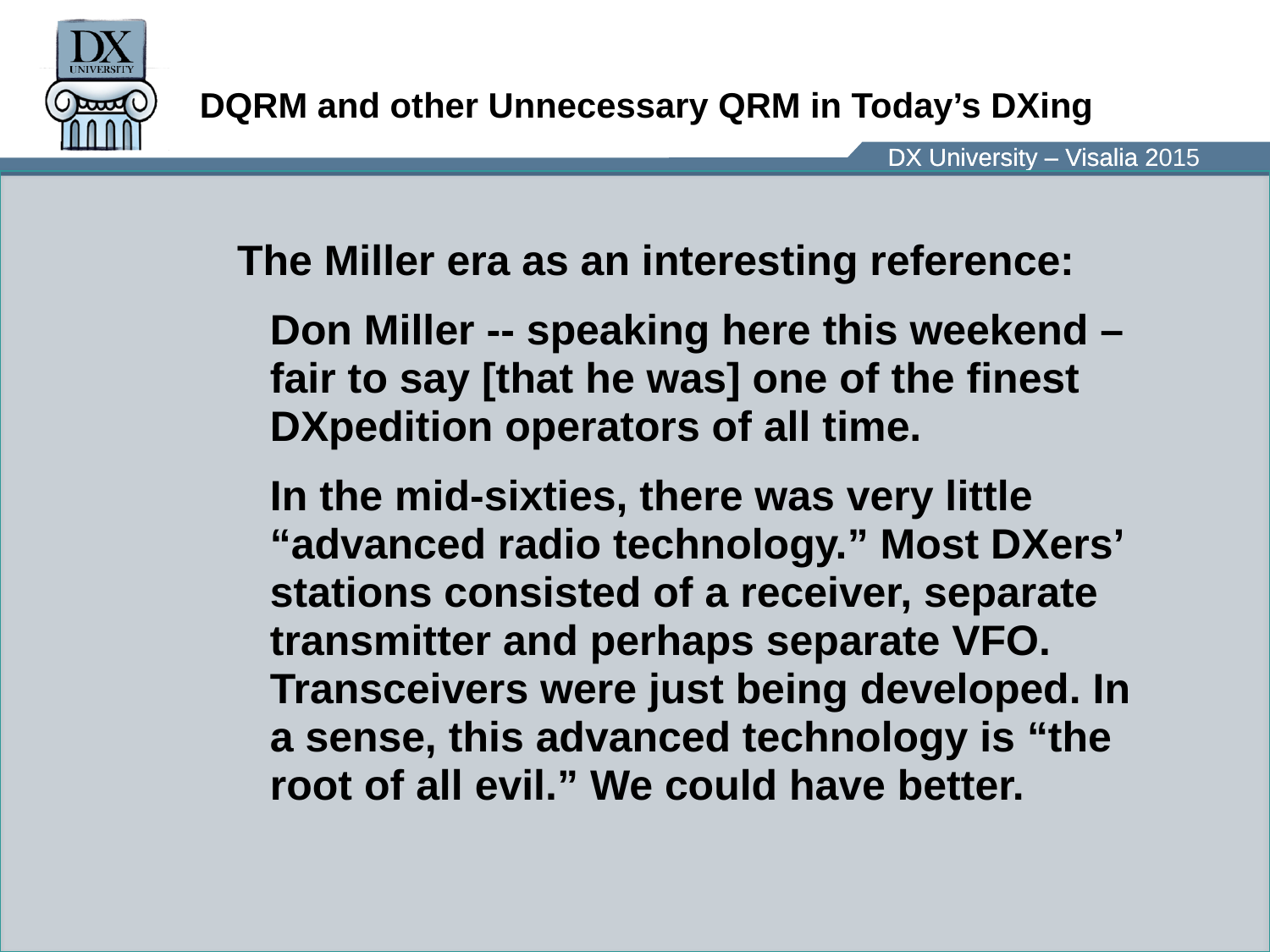

# DQRM and other Unnecessary QRM in Today’s DXing
The Miller era as an interesting reference:
	Don Miller -- speaking here this weekend –fair to say [that he was] one of the finest DXpedition operators of all time.
	In the mid-sixties, there was very little “advanced radio technology.” Most DXers’ stations consisted of a receiver, separate transmitter and perhaps separate VFO. Transceivers were just being developed. In a sense, this advanced technology is “the root of all evil.” We could have better.